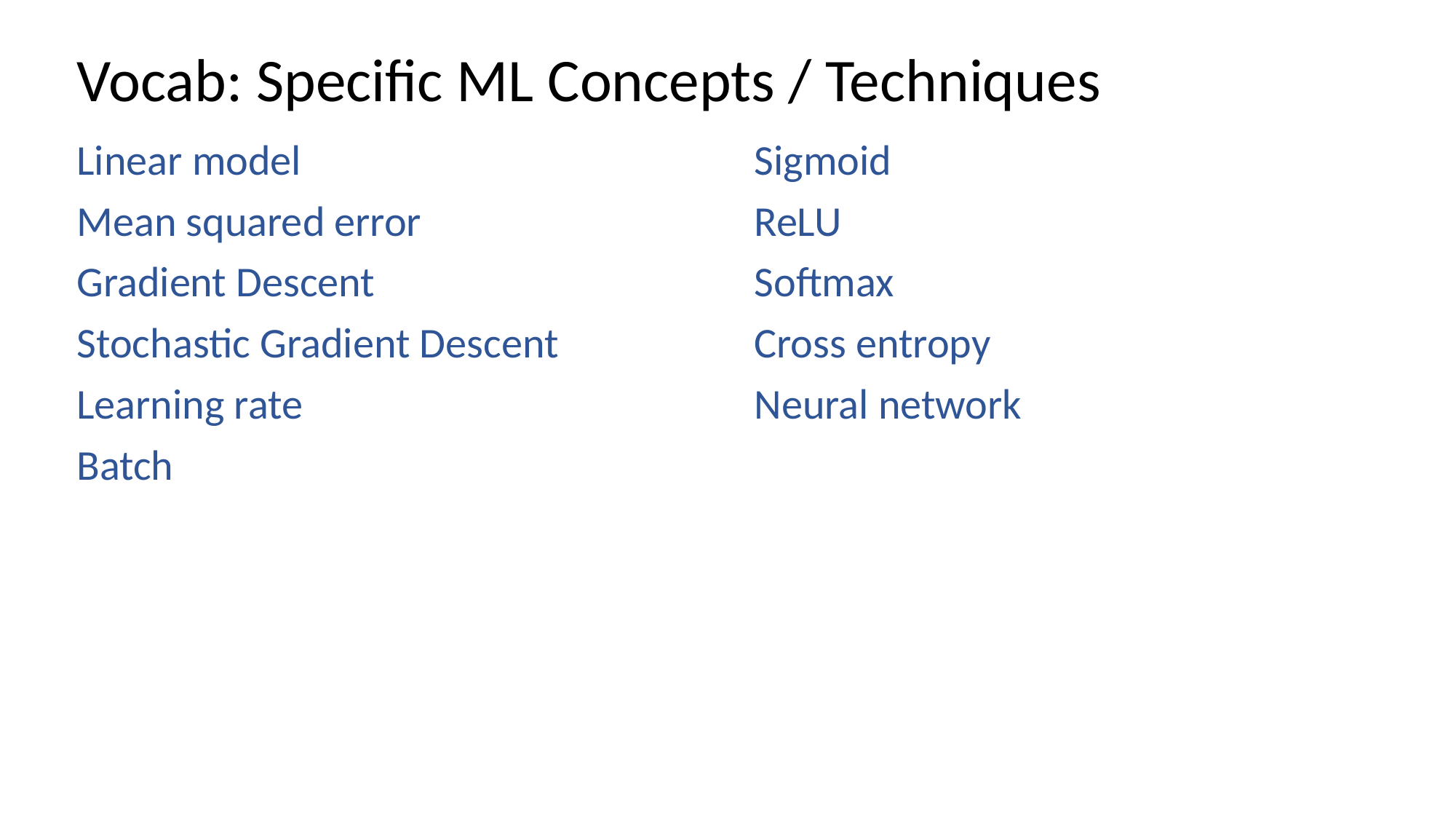

# Vocab: Specific ML Concepts / Techniques
Linear model
Mean squared error
Gradient Descent
Stochastic Gradient Descent
Learning rate
Batch
Sigmoid
ReLU
Softmax
Cross entropy
Neural network